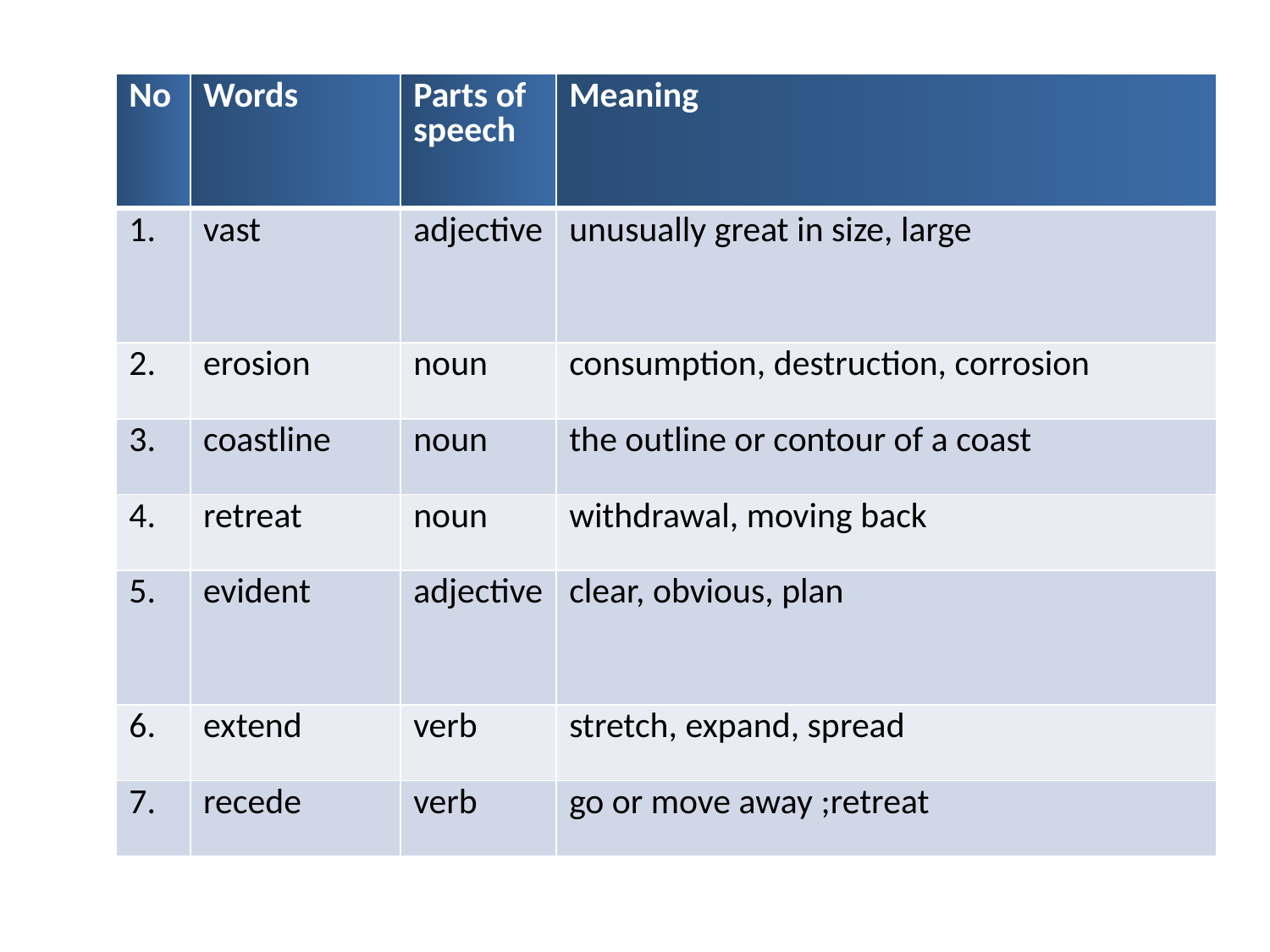

| No | Words | Parts of speech | Meaning |
| --- | --- | --- | --- |
| 1. | vast | adjective | unusually great in size, large |
| 2. | erosion | noun | consumption, destruction, corrosion |
| 3. | coastline | noun | the outline or contour of a coast |
| 4. | retreat | noun | withdrawal, moving back |
| 5. | evident | adjective | clear, obvious, plan |
| 6. | extend | verb | stretch, expand, spread |
| 7. | recede | verb | go or move away ;retreat |